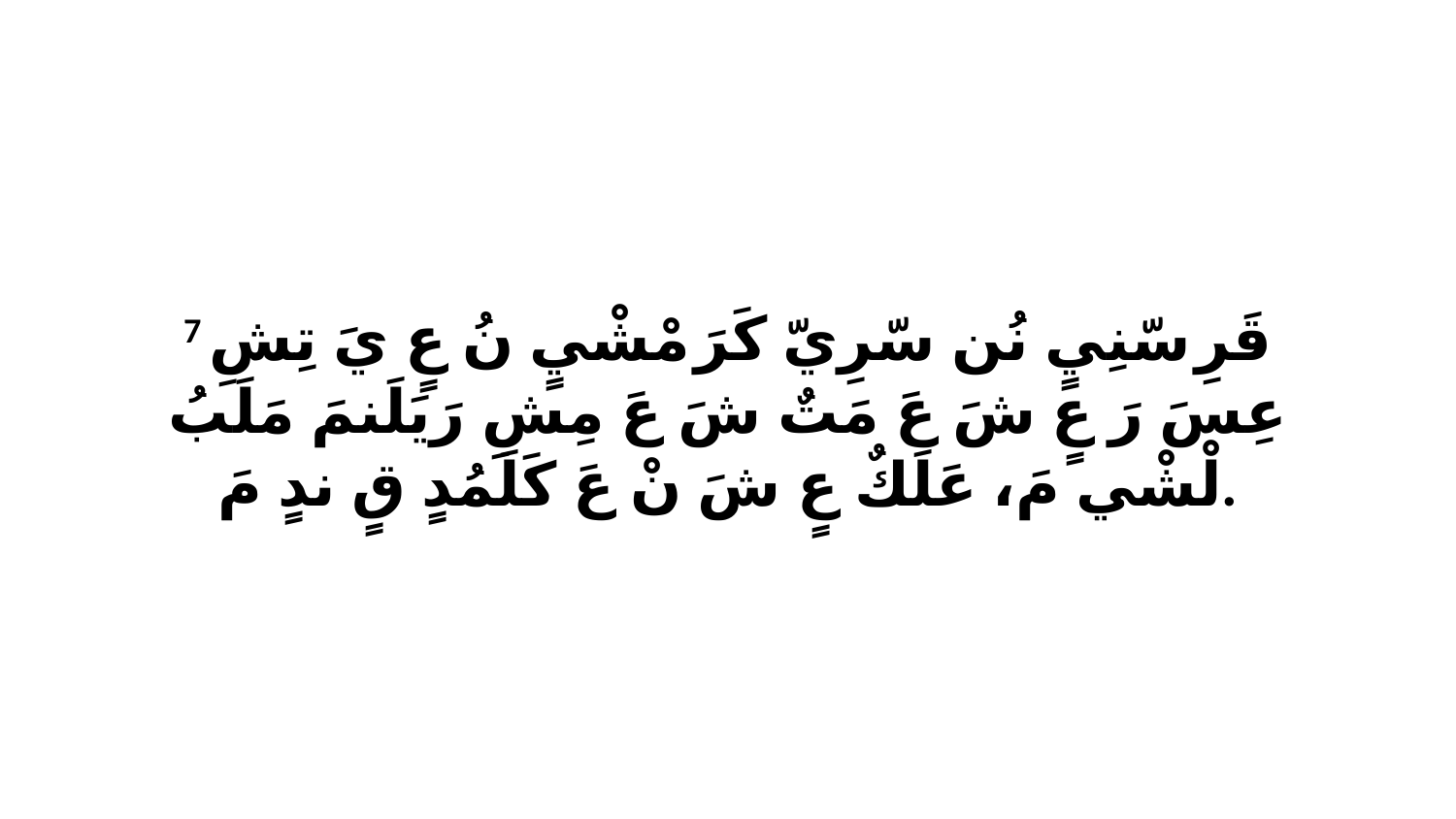

7 قَرِ سّنِيٍ نُن سّرِيّ كَرَ مْشْيٍ نُ عٍ يَ تِشِ عِسَ رَ عٍ شَ عَ مَتٌ شَ عَ مِشِ رَيَلَنمَ مَلَبُ لْشْي مَ، عَلَكٌ عٍ شَ نْ عَ كَلَمُدٍ قٍ ندٍ مَ.